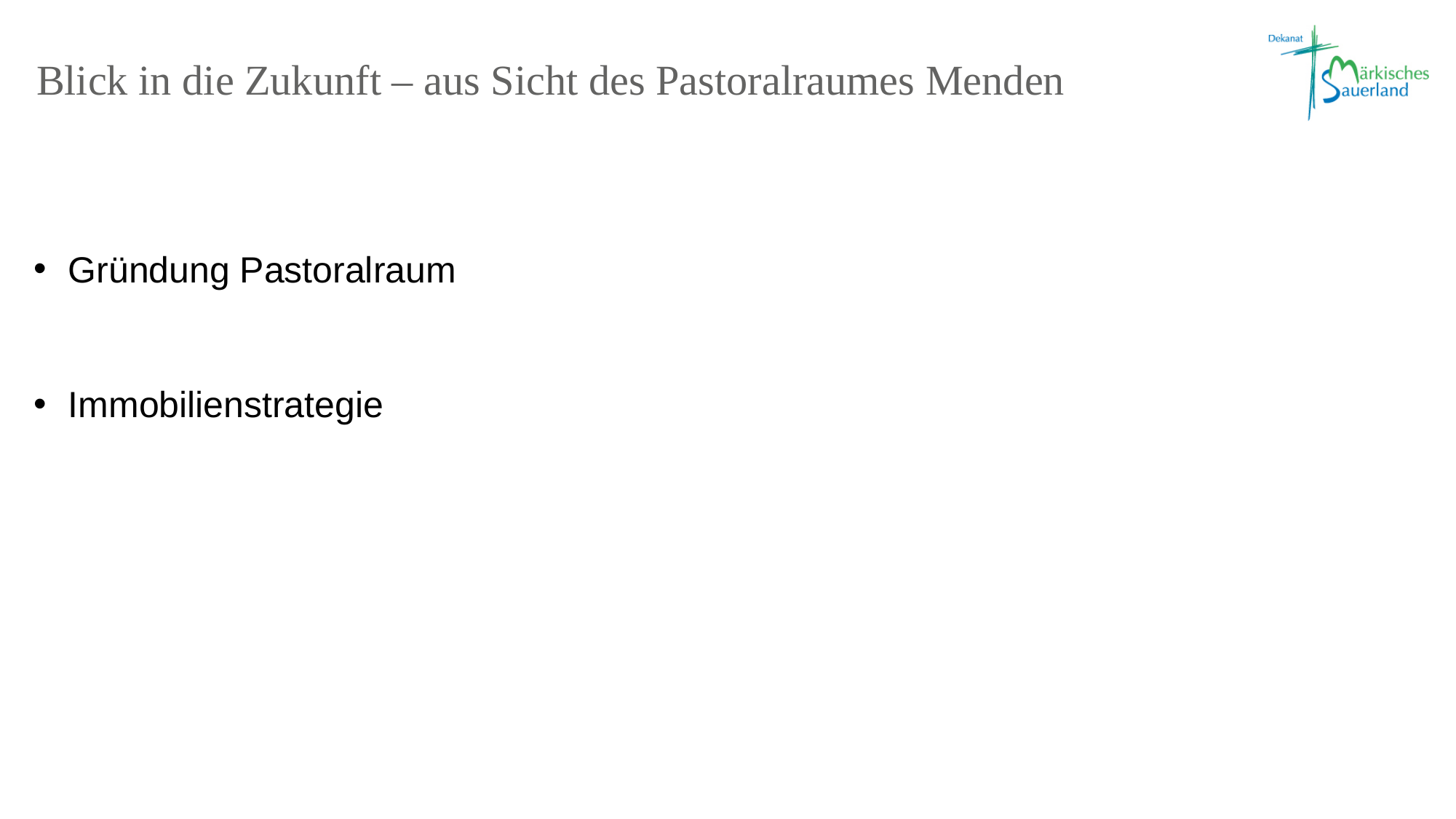

# Blick in die Zukunft – aus Sicht des Pastoralraumes Menden

Gründung Pastoralraum

Immobilienstrategie